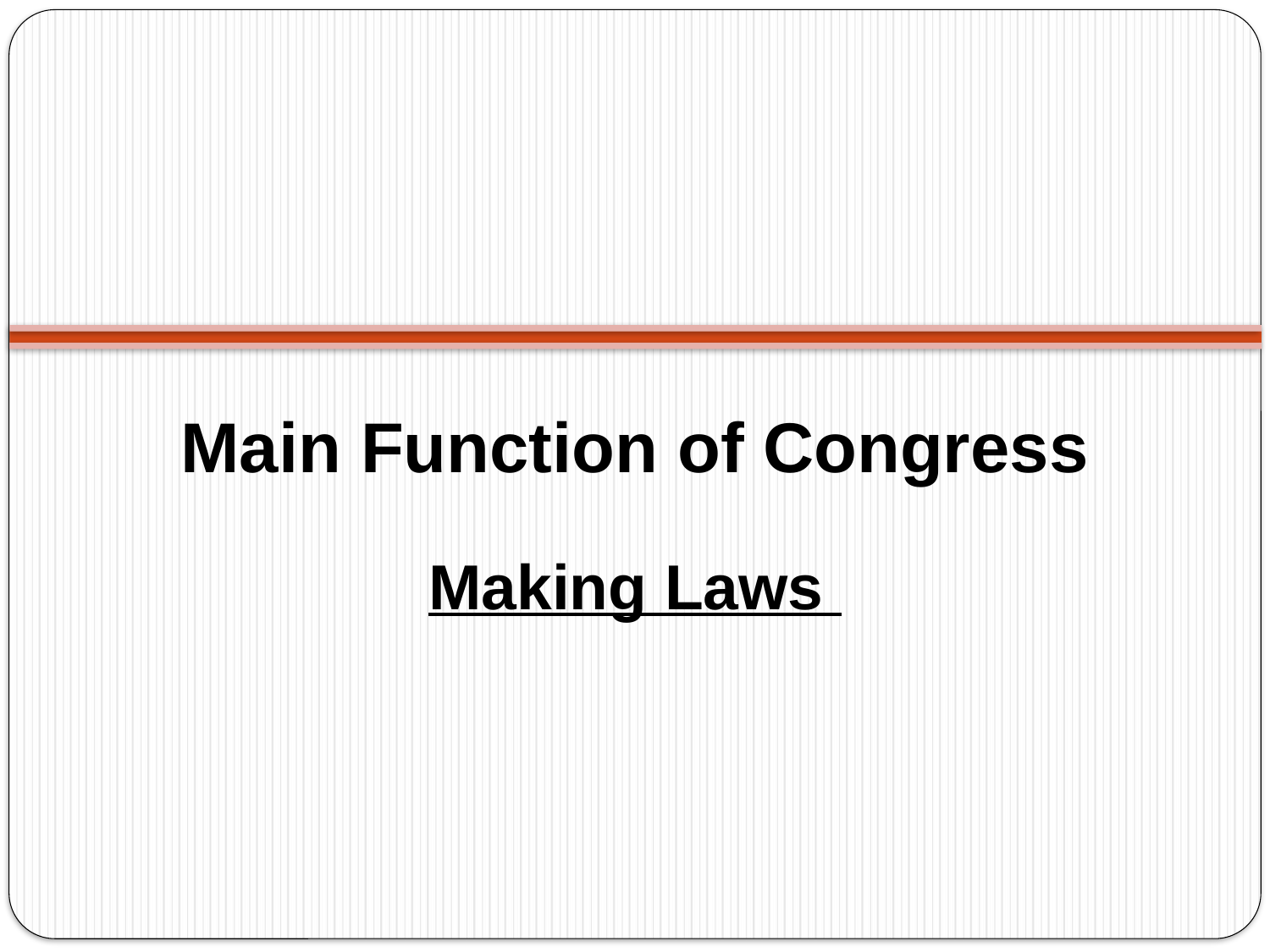

# Main Function of Congress
Making Laws